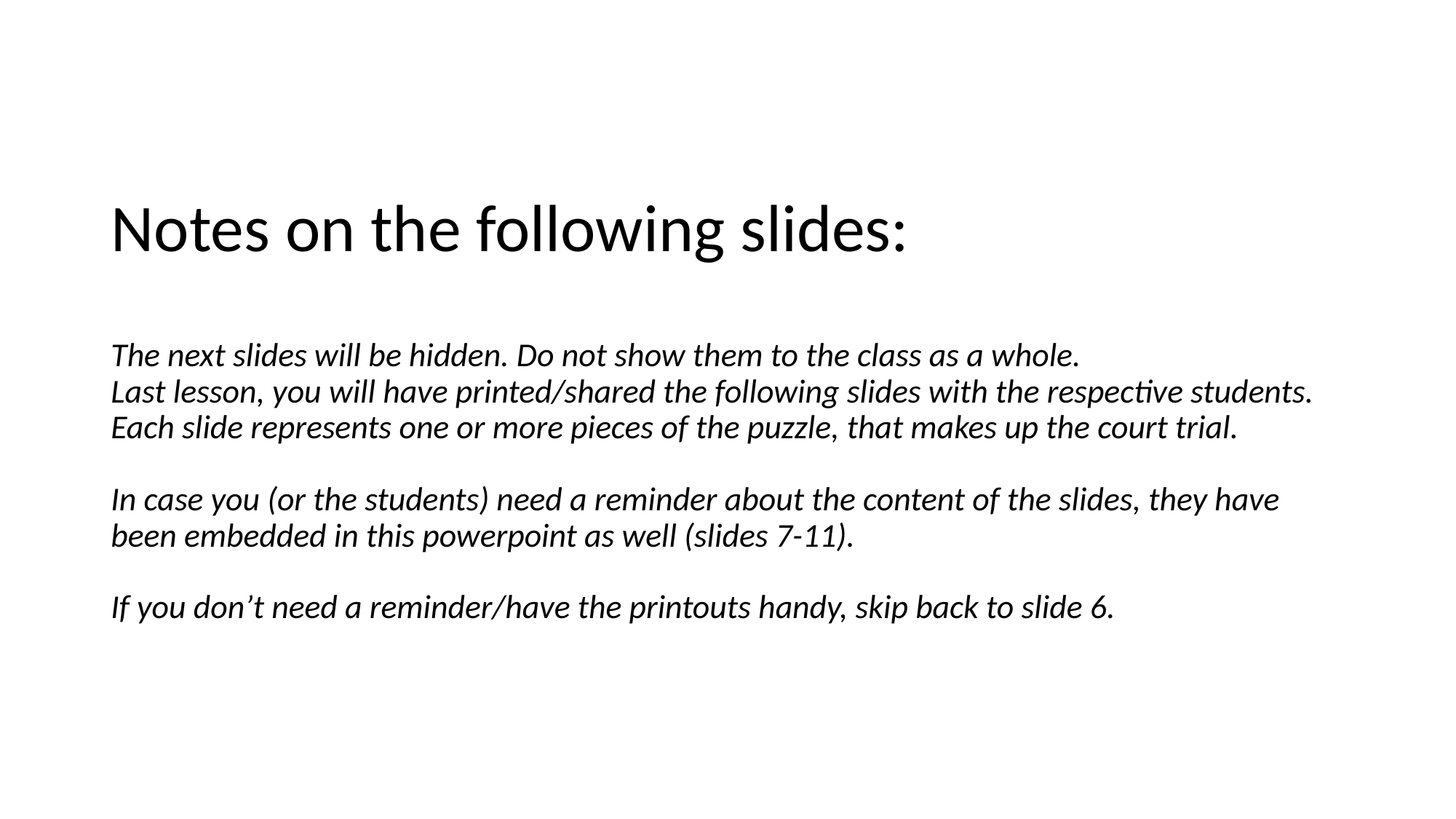

# Notes on the following slides: The next slides will be hidden. Do not show them to the class as a whole. Last lesson, you will have printed/shared the following slides with the respective students. Each slide represents one or more pieces of the puzzle, that makes up the court trial. In case you (or the students) need a reminder about the content of the slides, they have been embedded in this powerpoint as well (slides 7-11). If you don’t need a reminder/have the printouts handy, skip back to slide 6.